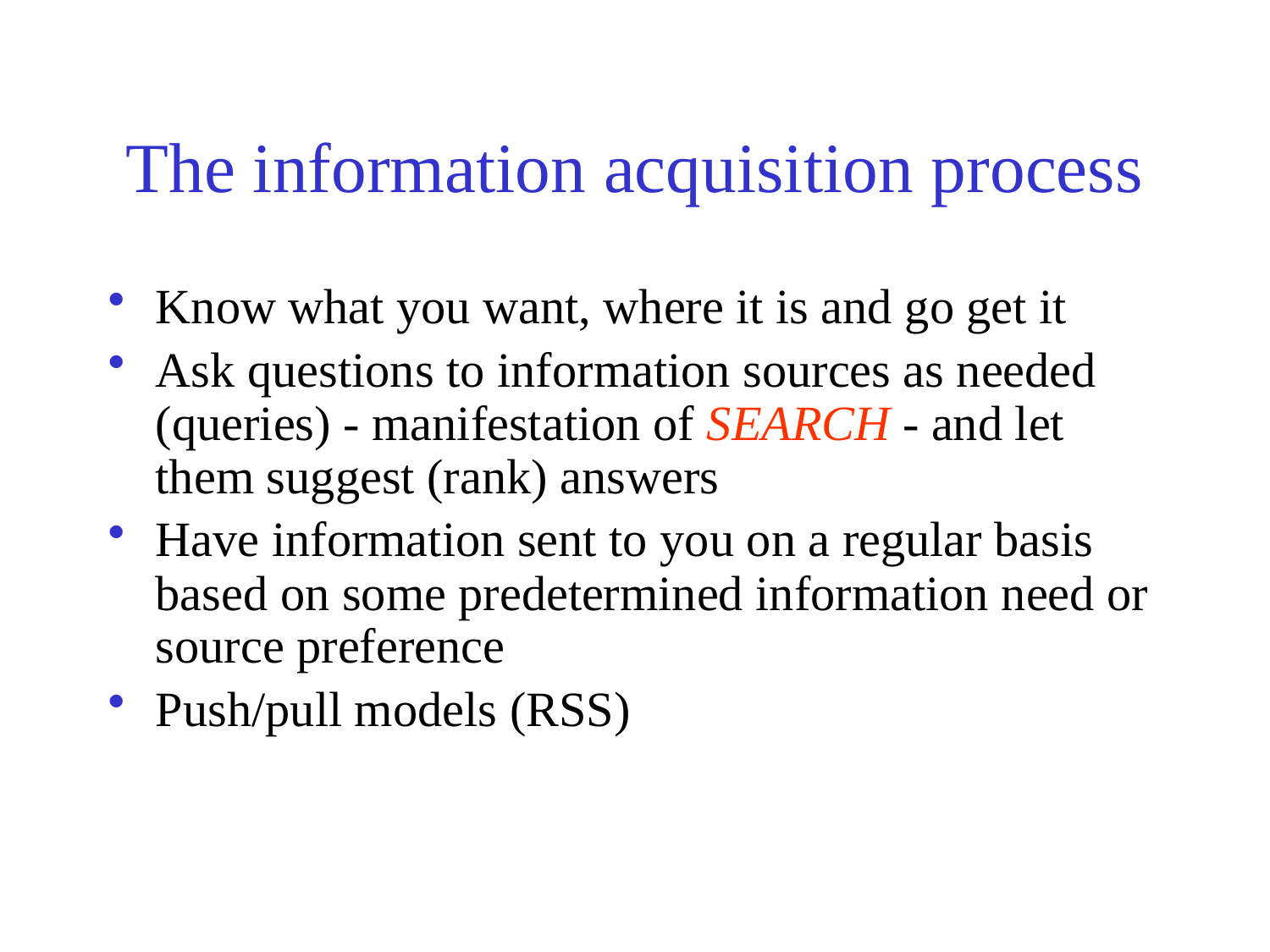

# The information acquisition process
Know what you want, where it is and go get it
Ask questions to information sources as needed (queries) - manifestation of SEARCH - and let them suggest (rank) answers
Have information sent to you on a regular basis based on some predetermined information need or source preference
Push/pull models (RSS)